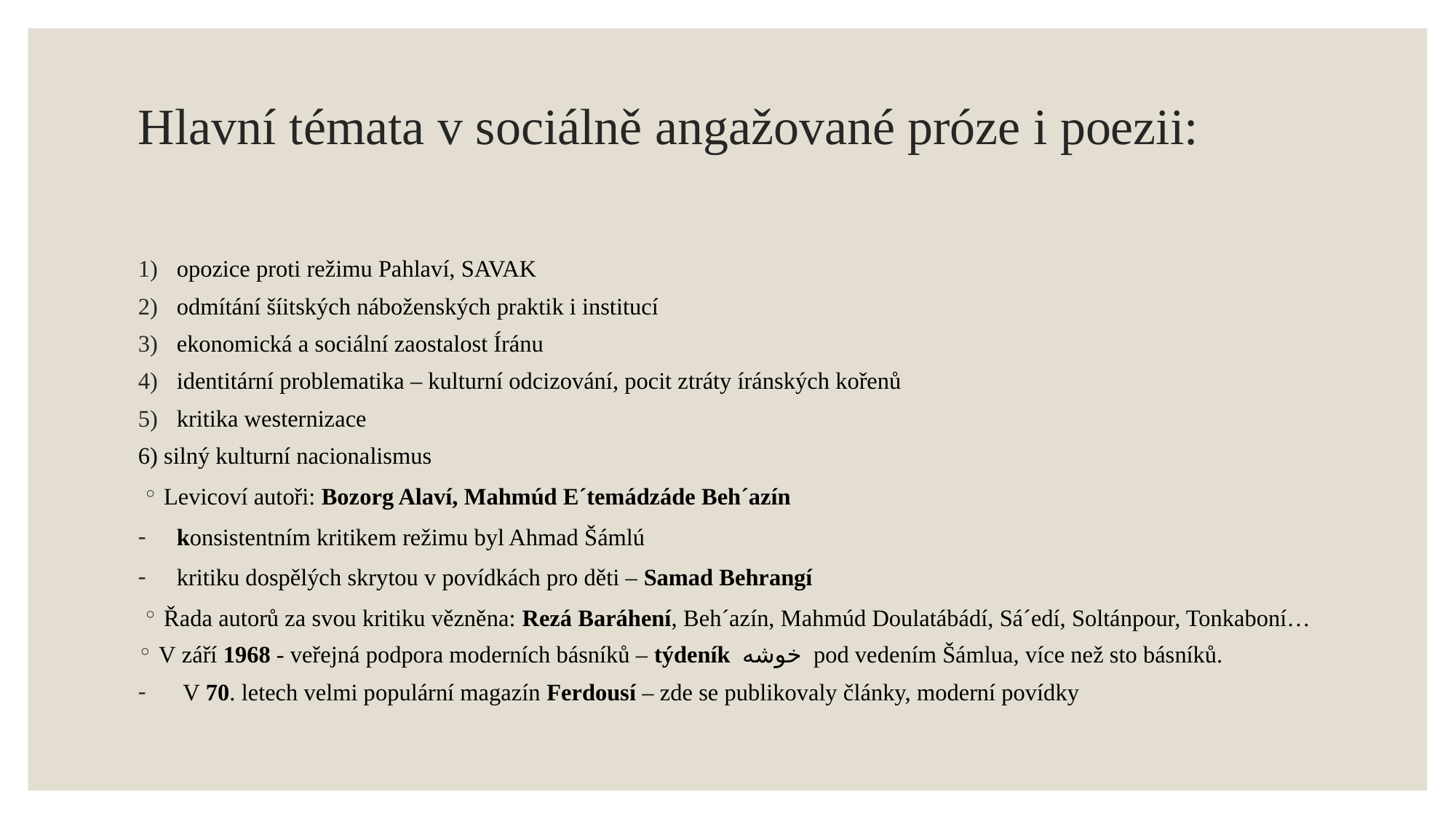

# Hlavní témata v sociálně angažované próze i poezii:
opozice proti režimu Pahlaví, SAVAK
odmítání šíitských náboženských praktik i institucí
ekonomická a sociální zaostalost Íránu
identitární problematika – kulturní odcizování, pocit ztráty íránských kořenů
kritika westernizace
6) silný kulturní nacionalismus
Levicoví autoři: Bozorg Alaví, Mahmúd E´temádzáde Beh´azín
konsistentním kritikem režimu byl Ahmad Šámlú
kritiku dospělých skrytou v povídkách pro děti – Samad Behrangí
Řada autorů za svou kritiku vězněna: Rezá Baráhení, Beh´azín, Mahmúd Doulatábádí, Sá´edí, Soltánpour, Tonkaboní…
V září 1968 - veřejná podpora moderních básníků – týdeník  خوشه  pod vedením Šámlua, více než sto básníků.
 V 70. letech velmi populární magazín Ferdousí – zde se publikovaly články, moderní povídky